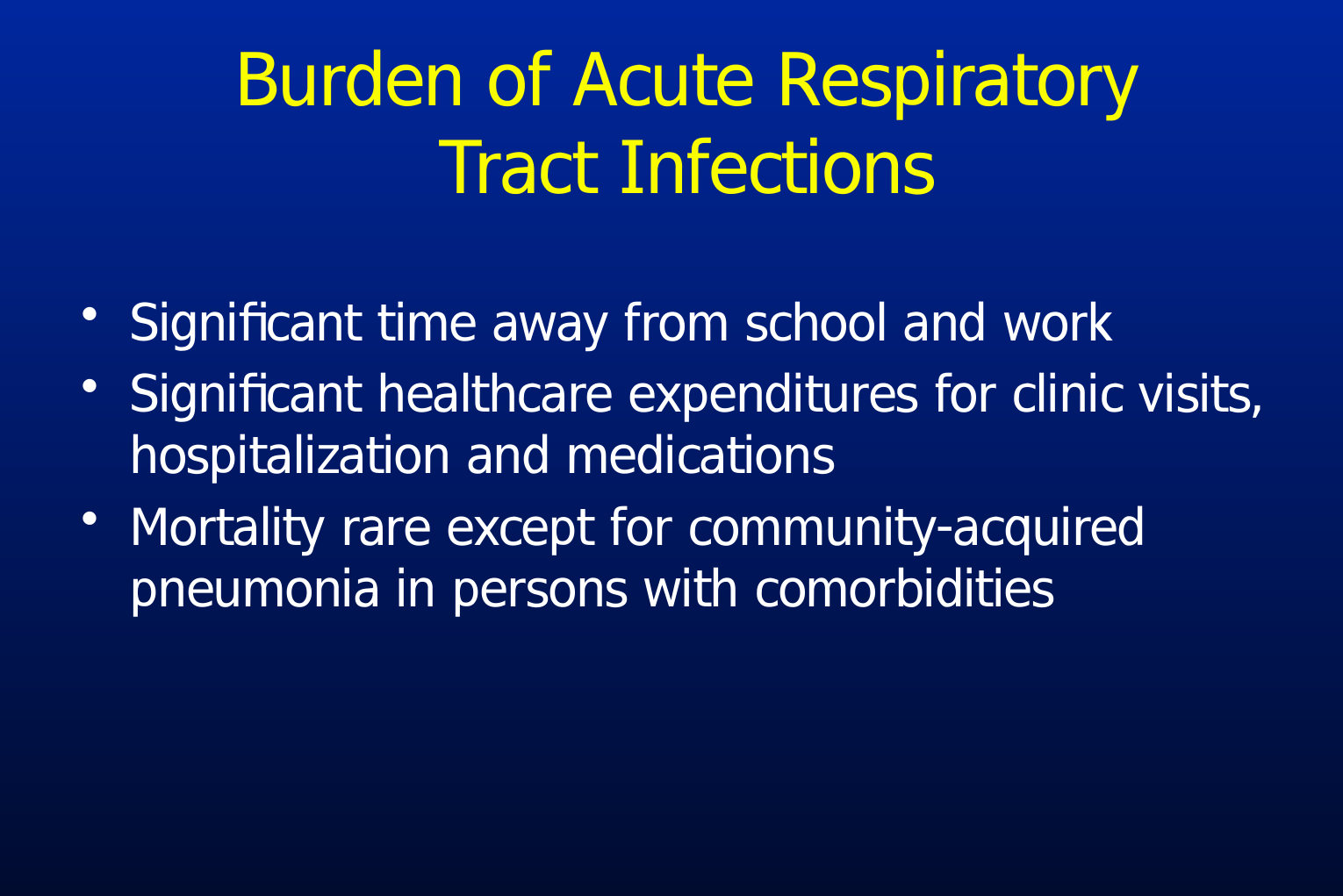

# Burden of Acute Respiratory Tract Infections
Significant time away from school and work
Significant healthcare expenditures for clinic visits, hospitalization and medications
Mortality rare except for community-acquired pneumonia in persons with comorbidities